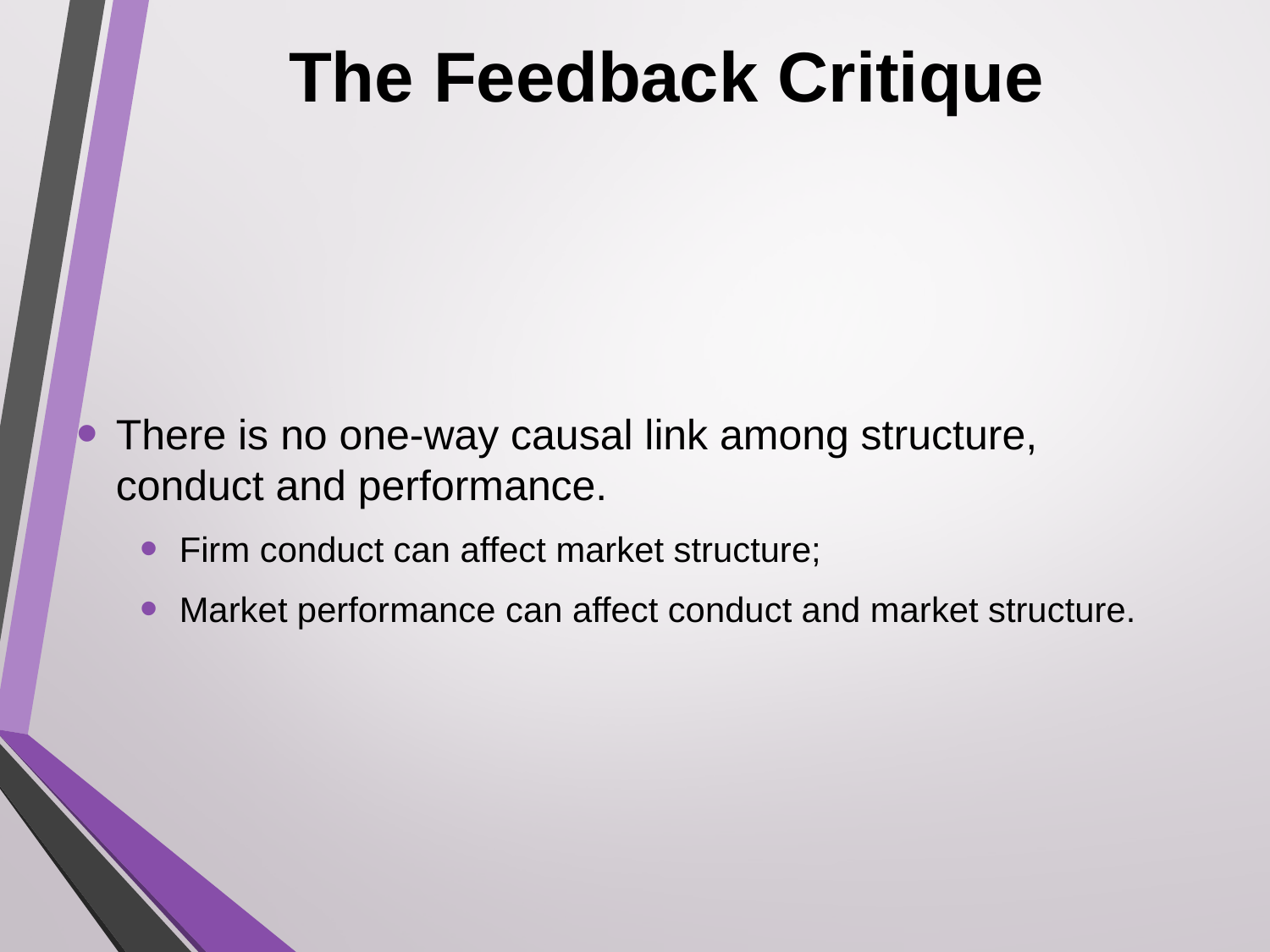

# The Feedback Critique
There is no one-way causal link among structure, conduct and performance.
Firm conduct can affect market structure;
Market performance can affect conduct and market structure.